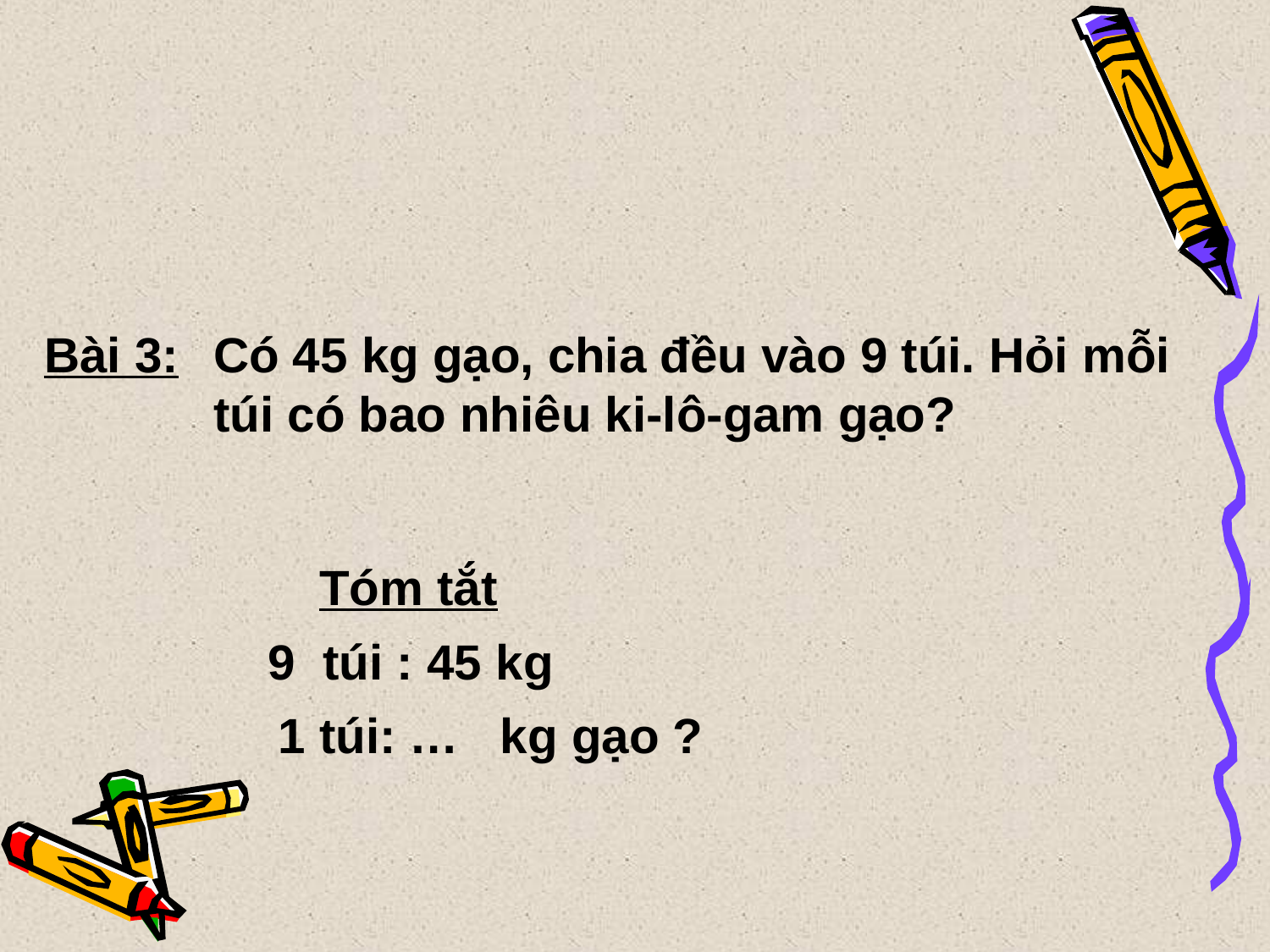

Bài 3:
Có 45 kg gạo, chia đều vào 9 túi. Hỏi mỗi túi có bao nhiêu ki-lô-gam gạo?
Tóm tắt

9  túi : 45 kg
1 túi: …   kg gạo ?